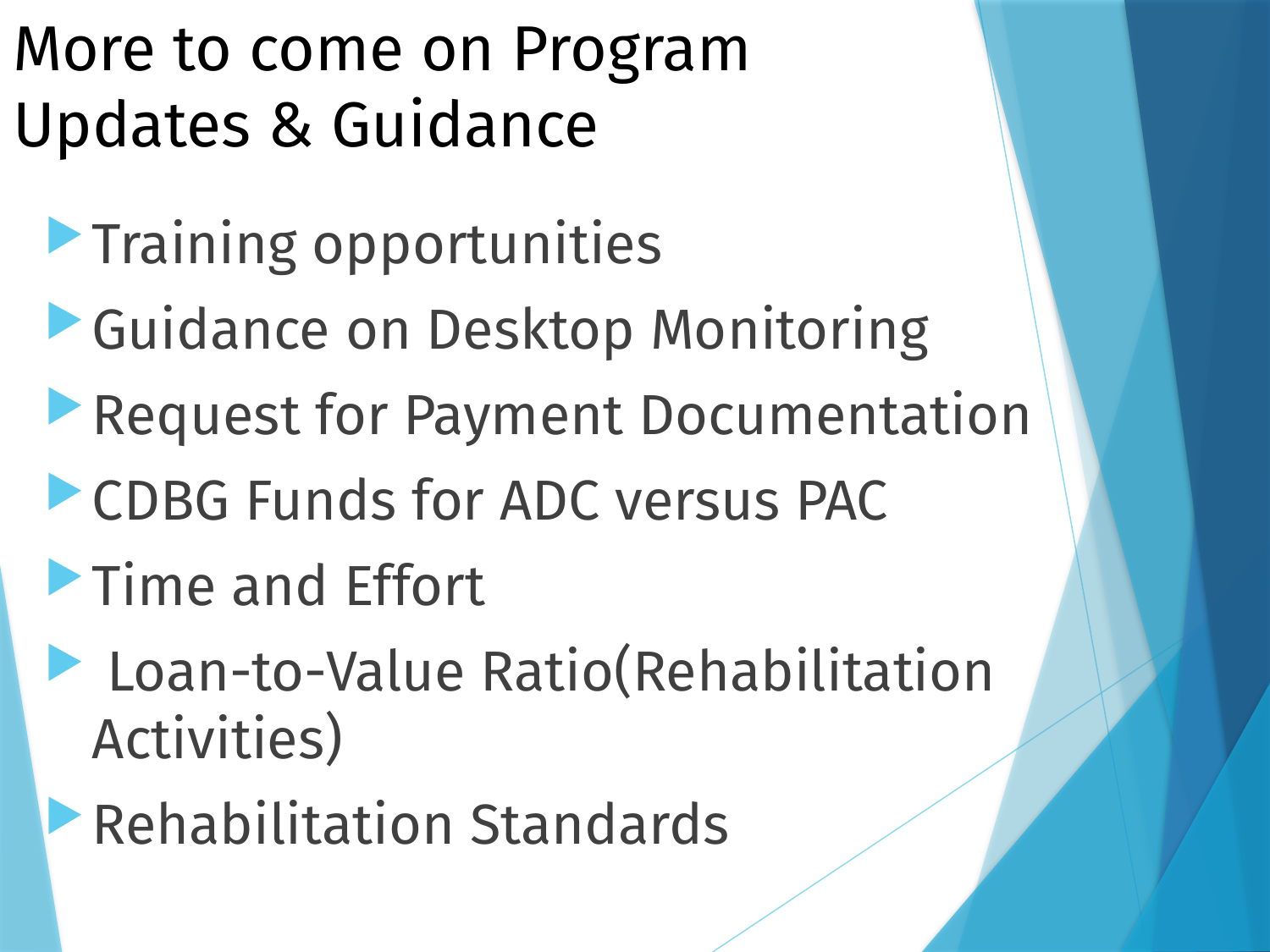

# More to come on Program Updates & Guidance
Training opportunities
Guidance on Desktop Monitoring
Request for Payment Documentation
CDBG Funds for ADC versus PAC
Time and Effort
 Loan-to-Value Ratio(Rehabilitation Activities)
Rehabilitation Standards